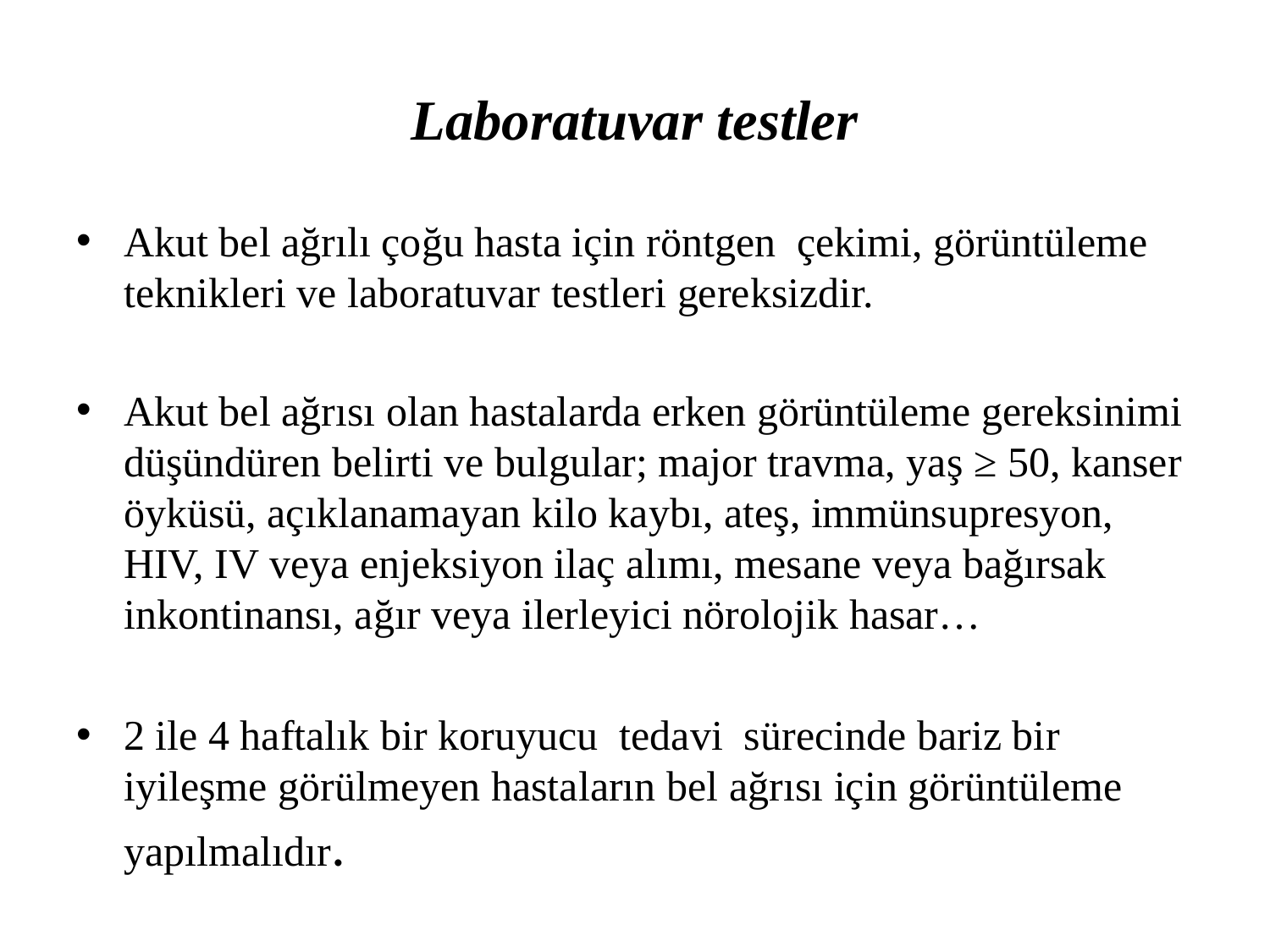

# Laboratuvar testler
Akut bel ağrılı çoğu hasta için röntgen  çekimi, görüntüleme teknikleri ve laboratuvar testleri gereksizdir.

Akut bel ağrısı olan hastalarda erken görüntüleme gereksinimi düşündüren belirti ve bulgular; major travma, yaş ≥ 50, kanser öyküsü, açıklanamayan kilo kaybı, ateş, immünsupresyon, HIV, IV veya enjeksiyon ilaç alımı, mesane veya bağırsak inkontinansı, ağır veya ilerleyici nörolojik hasar…

2 ile 4 haftalık bir koruyucu  tedavi  sürecinde bariz bir iyileşme görülmeyen hastaların bel ağrısı için görüntüleme yapılmalıdır.